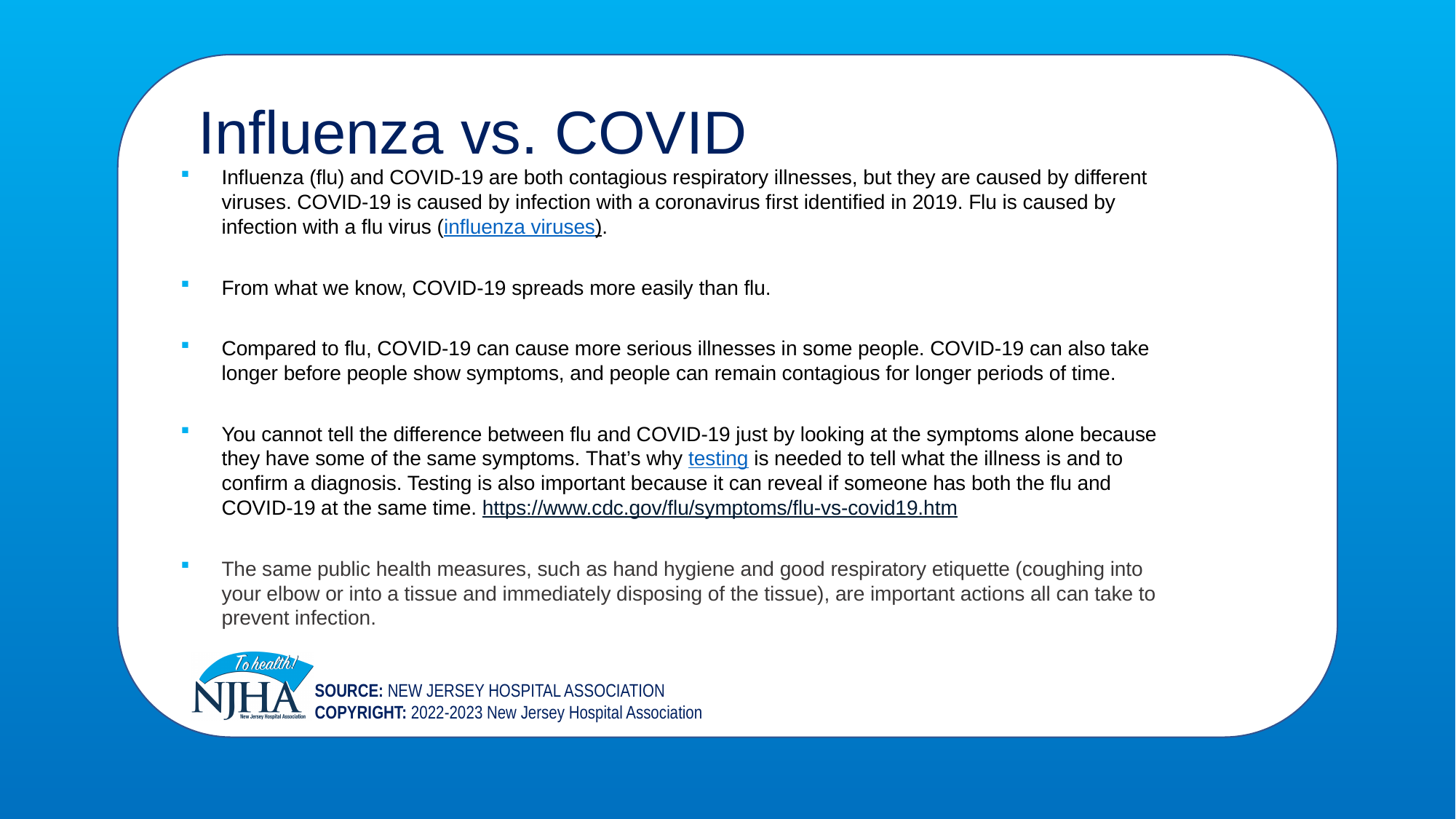

Influenza vs. COVID
Influenza (flu) and COVID-19 are both contagious respiratory illnesses, but they are caused by different viruses. COVID-19 is caused by infection with a coronavirus first identified in 2019. Flu is caused by infection with a flu virus (influenza viruses).
From what we know, COVID-19 spreads more easily than flu.
Compared to flu, COVID-19 can cause more serious illnesses in some people. COVID-19 can also take longer before people show symptoms, and people can remain contagious for longer periods of time.
You cannot tell the difference between flu and COVID-19 just by looking at the symptoms alone because they have some of the same symptoms. That’s why testing is needed to tell what the illness is and to confirm a diagnosis. Testing is also important because it can reveal if someone has both the flu and COVID-19 at the same time. https://www.cdc.gov/flu/symptoms/flu-vs-covid19.htm
The same public health measures, such as hand hygiene and good respiratory etiquette (coughing into your elbow or into a tissue and immediately disposing of the tissue), are important actions all can take to prevent infection.